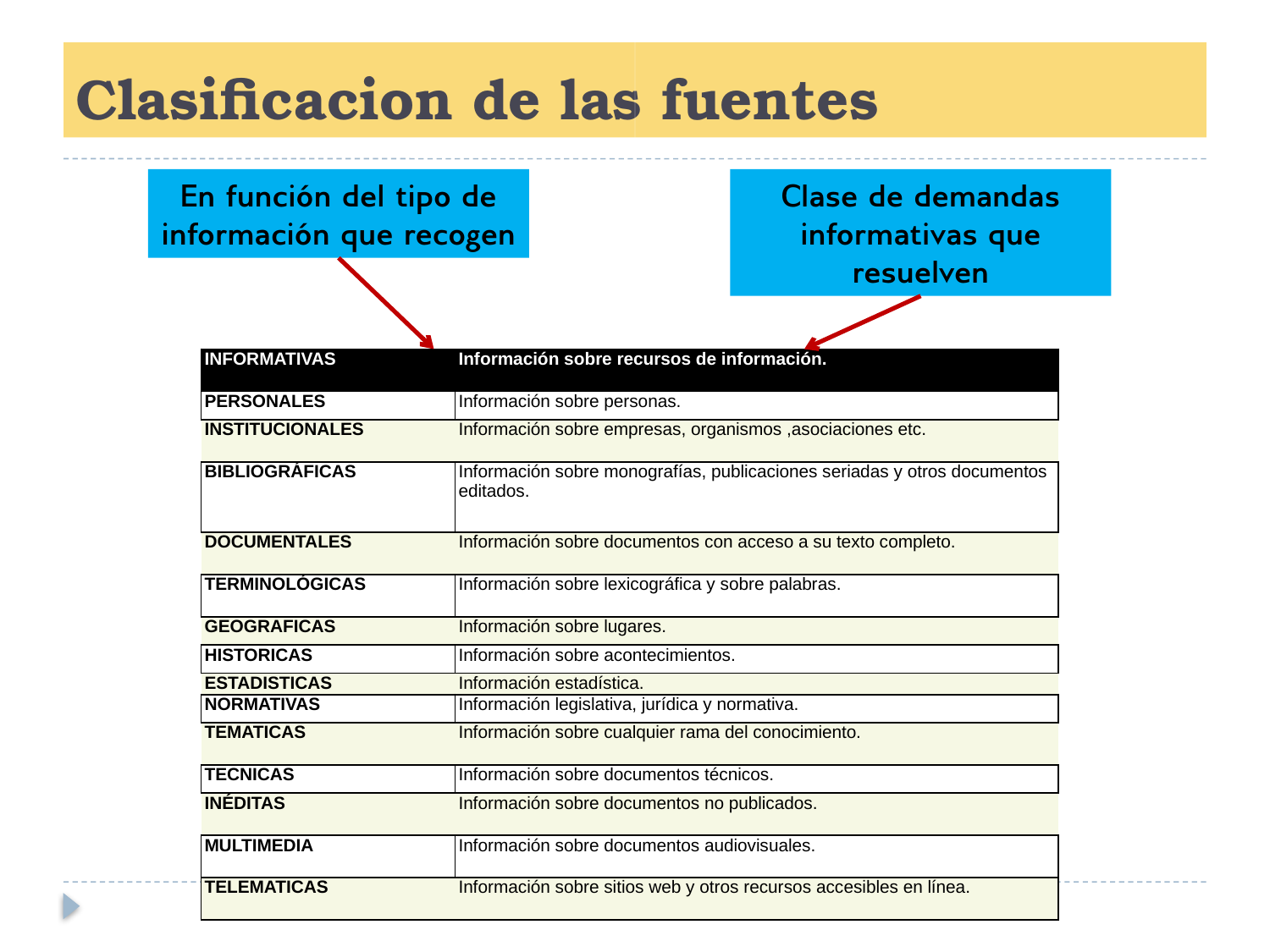

# Clasificacion de las fuentes
En función del tipo de información que recogen
Clase de demandas informativas que resuelven
| INFORMATIVAS | Información sobre recursos de información. |
| --- | --- |
| PERSONALES | Información sobre personas. |
| INSTITUCIONALES | Información sobre empresas, organismos ,asociaciones etc. |
| BIBLIOGRÁFICAS | Información sobre monografías, publicaciones seriadas y otros documentos editados. |
| DOCUMENTALES | Información sobre documentos con acceso a su texto completo. |
| TERMINOLÓGICAS | Información sobre lexicográfica y sobre palabras. |
| GEOGRAFICAS | Información sobre lugares. |
| HISTORICAS | Información sobre acontecimientos. |
| ESTADISTICAS | Información estadística. |
| NORMATIVAS | Información legislativa, jurídica y normativa. |
| TEMATICAS | Información sobre cualquier rama del conocimiento. |
| TECNICAS | Información sobre documentos técnicos. |
| INÉDITAS | Información sobre documentos no publicados. |
| MULTIMEDIA | Información sobre documentos audiovisuales. |
| TELEMATICAS | Información sobre sitios web y otros recursos accesibles en línea. |